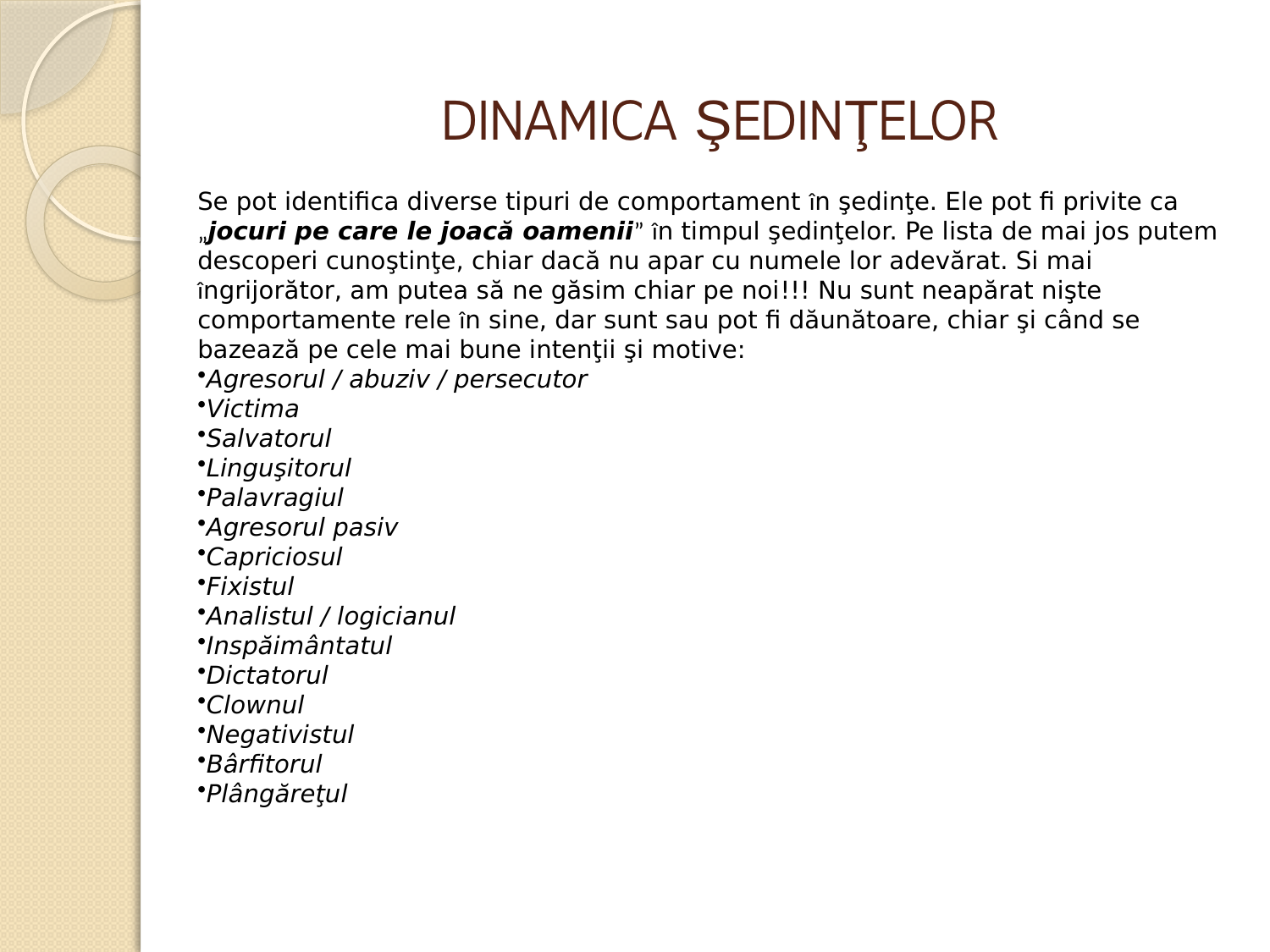

# DINAMICA ŞEDINŢELOR
Se pot identifica diverse tipuri de comportament în şedinţe. Ele pot fi privite ca „jocuri pe care le joacă oamenii” în timpul şedinţelor. Pe lista de mai jos putem descoperi cunoştinţe, chiar dacă nu apar cu numele lor adevărat. Si mai îngrijorător, am putea să ne găsim chiar pe noi!!! Nu sunt neapărat nişte comportamente rele în sine, dar sunt sau pot fi dăunătoare, chiar şi când se bazează pe cele mai bune intenţii şi motive:
Agresorul / abuziv / persecutor
Victima
Salvatorul
Linguşitorul
Palavragiul
Agresorul pasiv
Capriciosul
Fixistul
Analistul / logicianul
Inspăimântatul
Dictatorul
Clownul
Negativistul
Bârfitorul
Plângăreţul